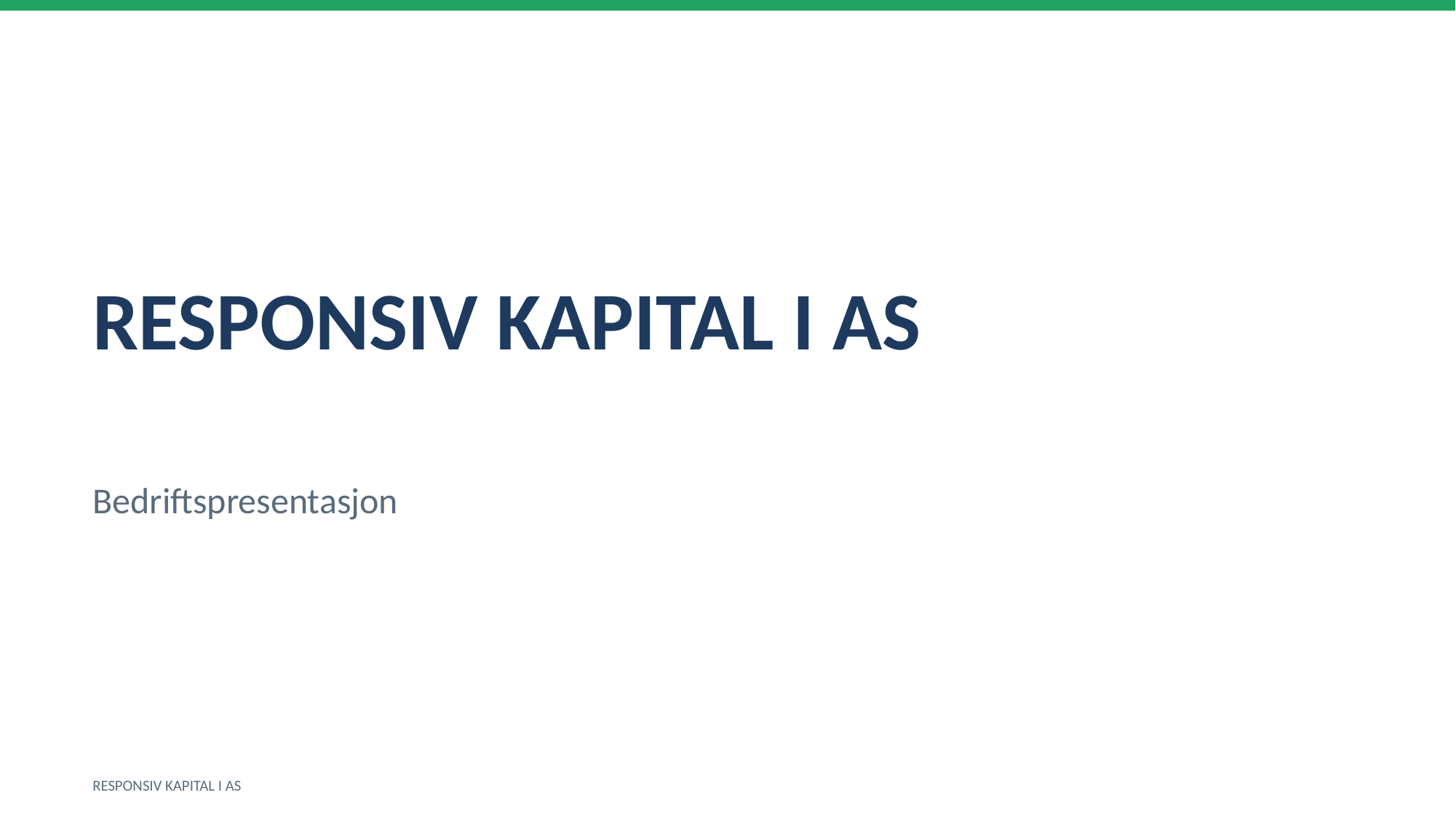

RESPONSIV KAPITAL I AS
Bedriftspresentasjon
RESPONSIV KAPITAL I AS